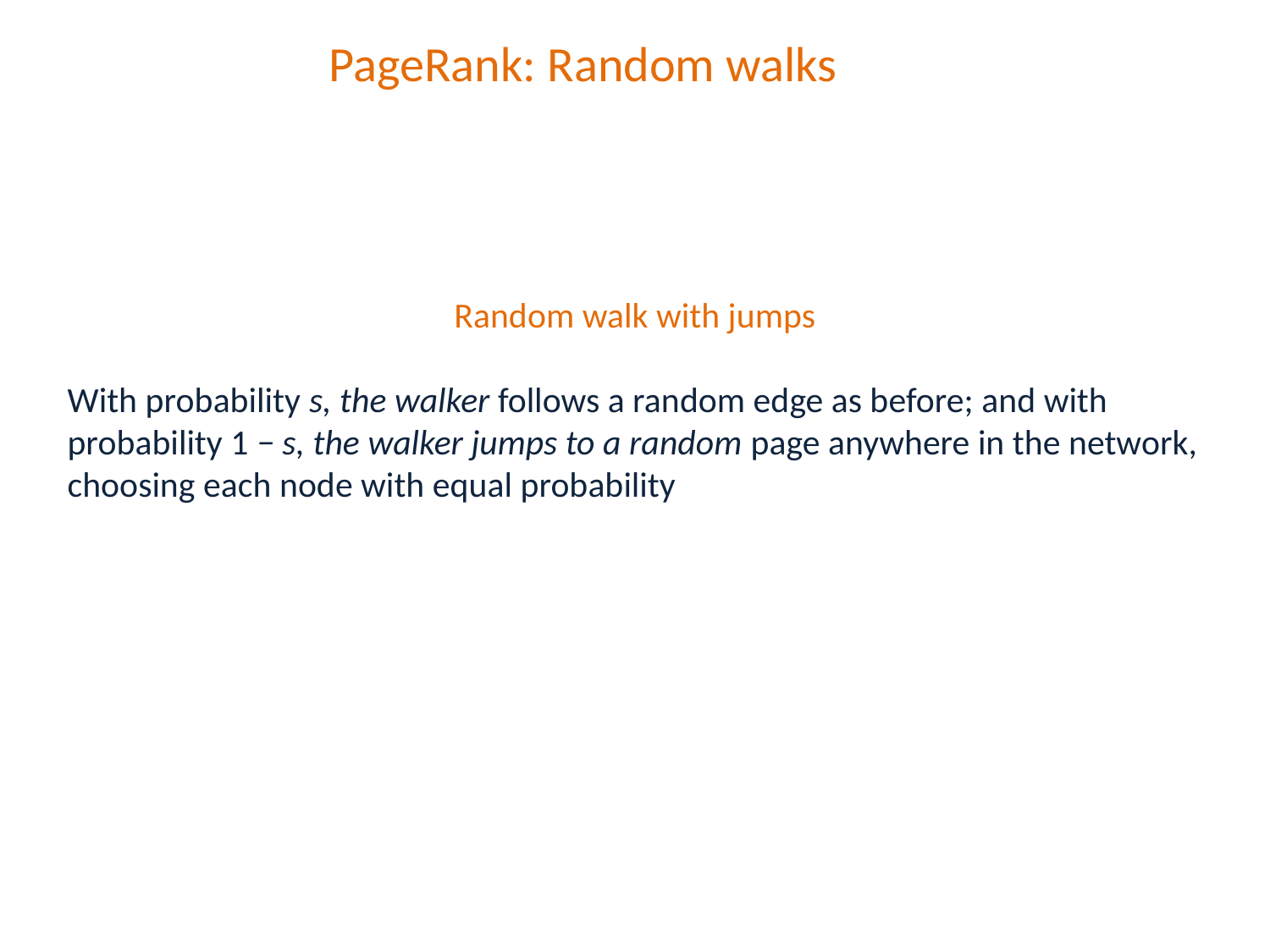

PageRank: Random walks
Random walk with jumps

With probability s, the walker follows a random edge as before; and with probability 1 − s, the walker jumps to a random page anywhere in the network, choosing each node with equal probability